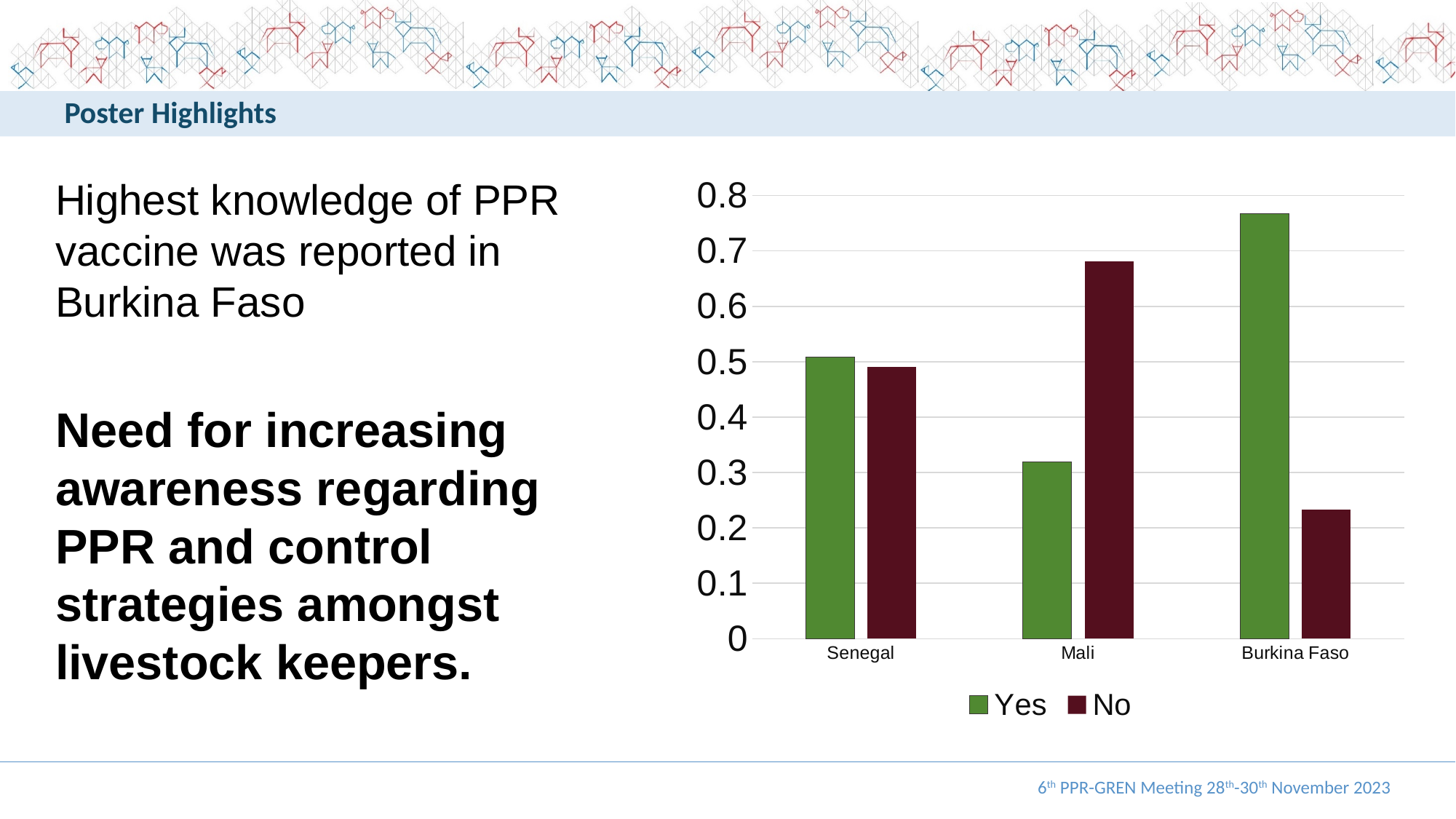

Poster Highlights

### Chart

| Category | Yes | No |
|---|---|---|
| Senegal | 0.509 | 0.491 |
| Mali | 0.319 | 0.681 |
| Burkina Faso | 0.767 | 0.23299999999999998 |
Highest knowledge of PPR vaccine was reported in Burkina Faso

Need for increasing awareness regarding PPR and control strategies amongst livestock keepers.